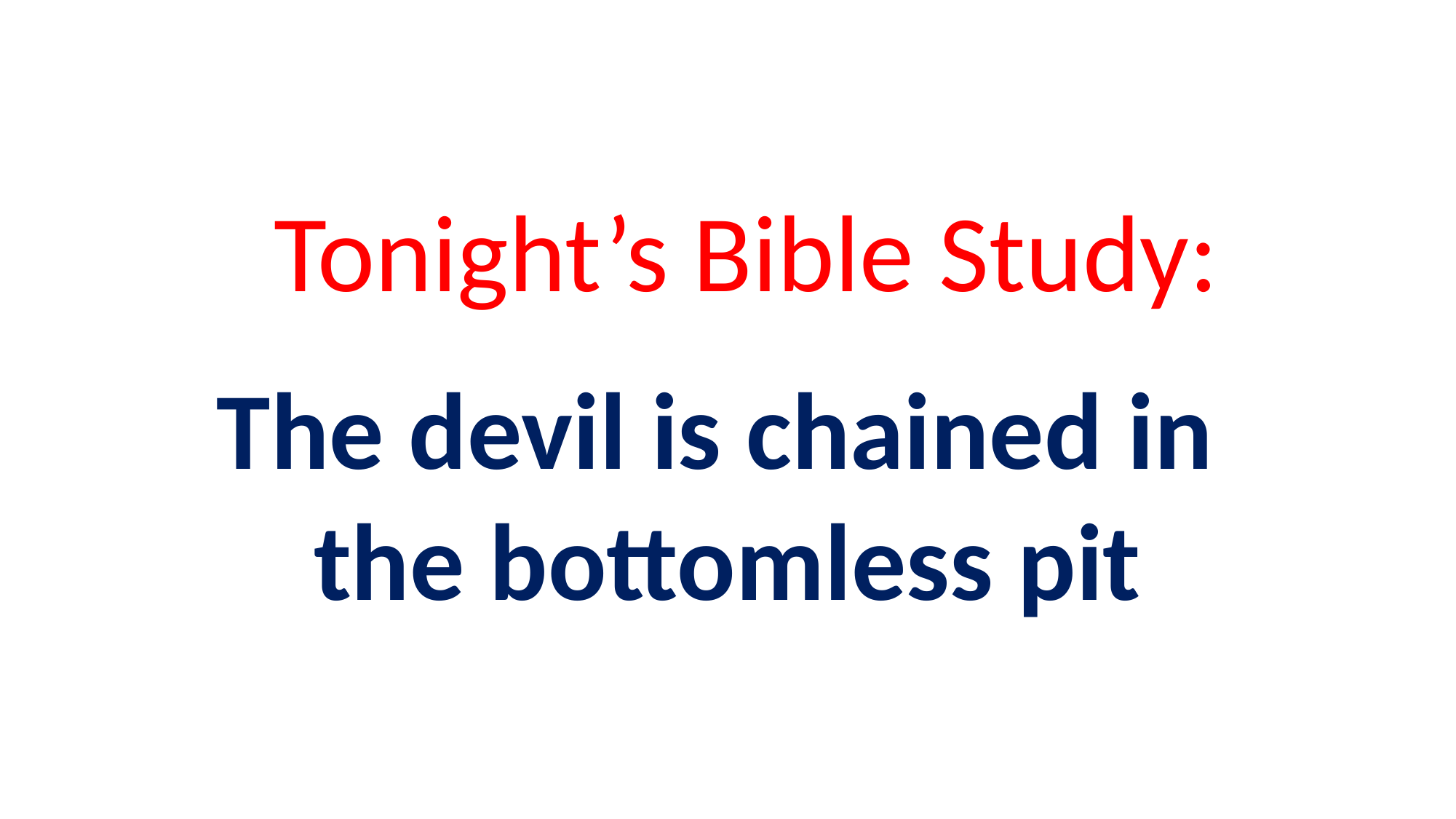

Tonight’s Bible Study:
The devil is chained in
the bottomless pit